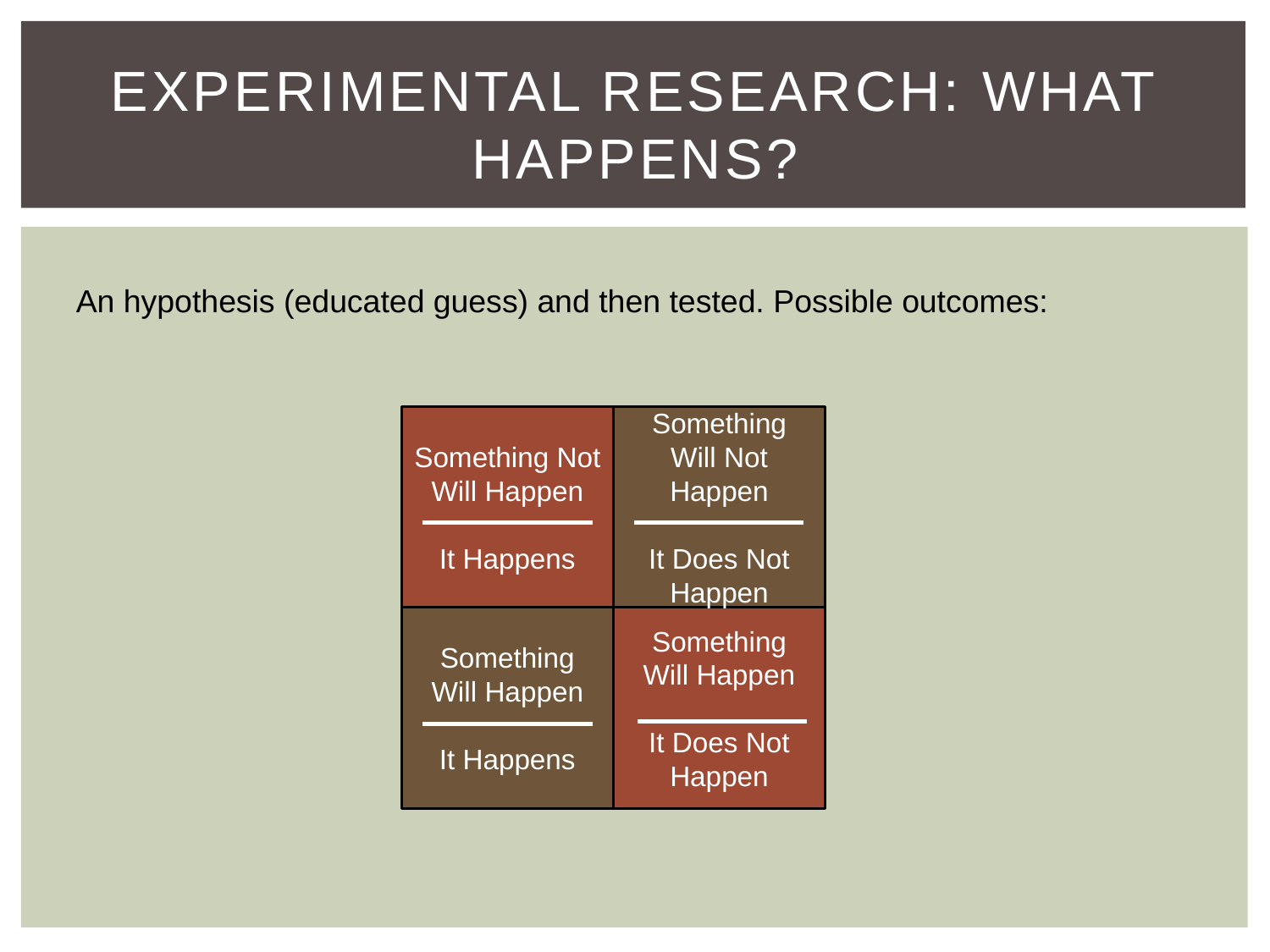

# Experimental Research: What happens?
An hypothesis (educated guess) and then tested. Possible outcomes:
Something Not Will Happen

It Happens
Something Will Not Happen

It Does Not Happen
Something Will Happen

It Happens
Something Will Happen

It Does Not Happen